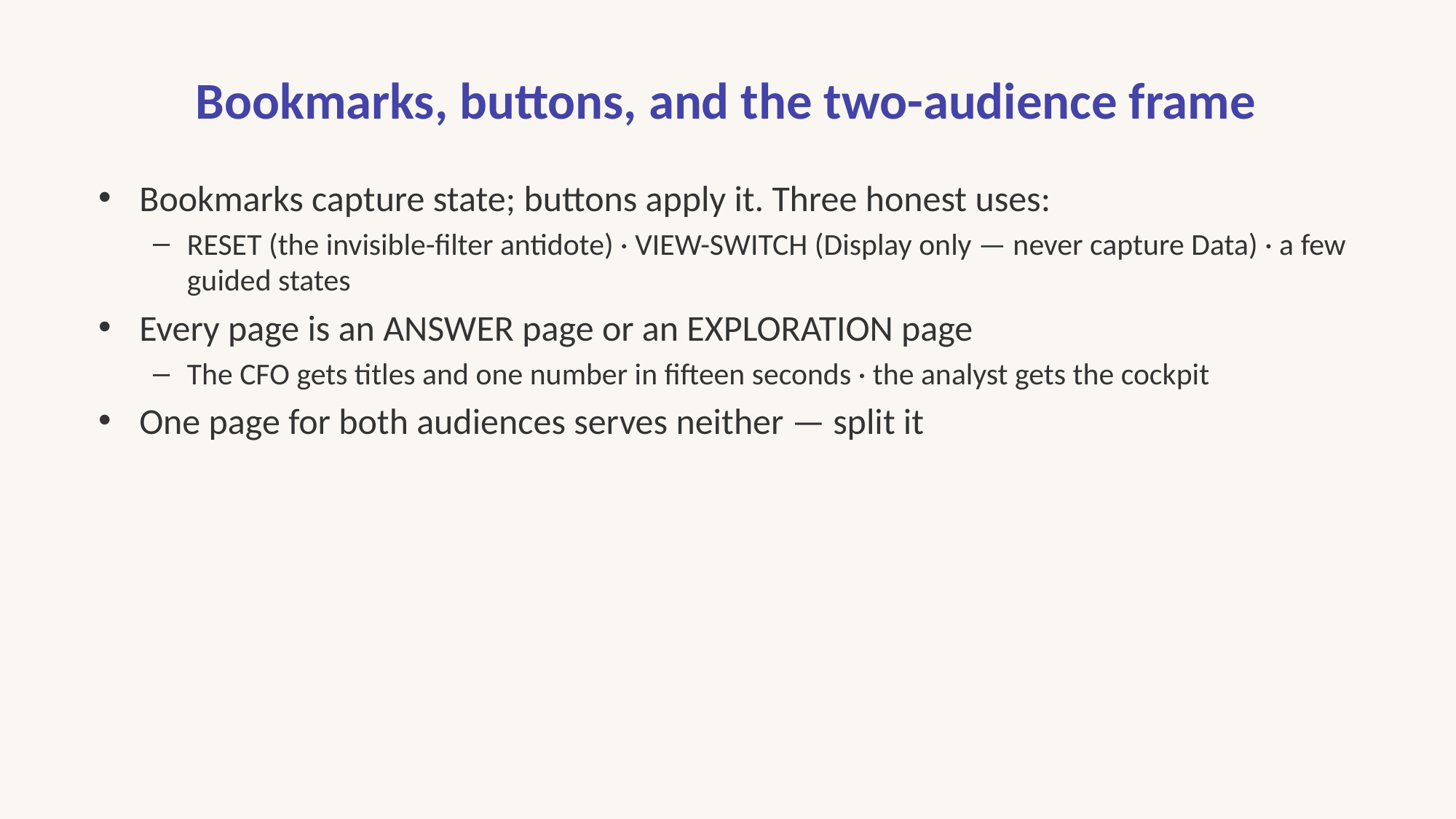

# Bookmarks, buttons, and the two-audience frame
Bookmarks capture state; buttons apply it. Three honest uses:
RESET (the invisible-filter antidote) · VIEW-SWITCH (Display only — never capture Data) · a few guided states
Every page is an ANSWER page or an EXPLORATION page
The CFO gets titles and one number in fifteen seconds · the analyst gets the cockpit
One page for both audiences serves neither — split it